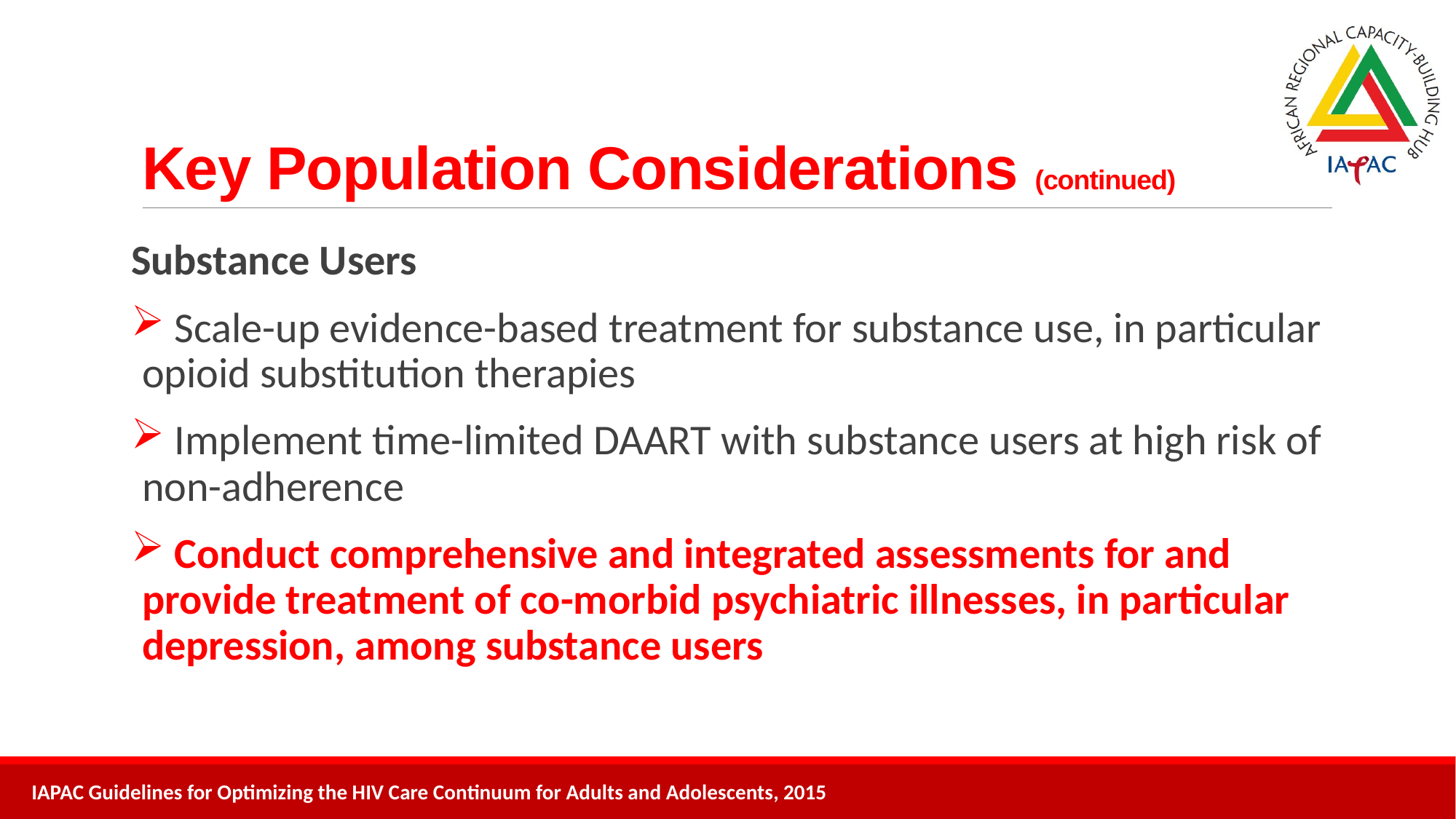

# Key Population Considerations (continued)
Substance Users
 Scale-up evidence-based treatment for substance use, in particular opioid substitution therapies
 Implement time-limited DAART with substance users at high risk of non-adherence
 Conduct comprehensive and integrated assessments for and provide treatment of co-morbid psychiatric illnesses, in particular depression, among substance users

IAPAC Guidelines for Optimizing the HIV Care Continuum for Adults and Adolescents, 2015